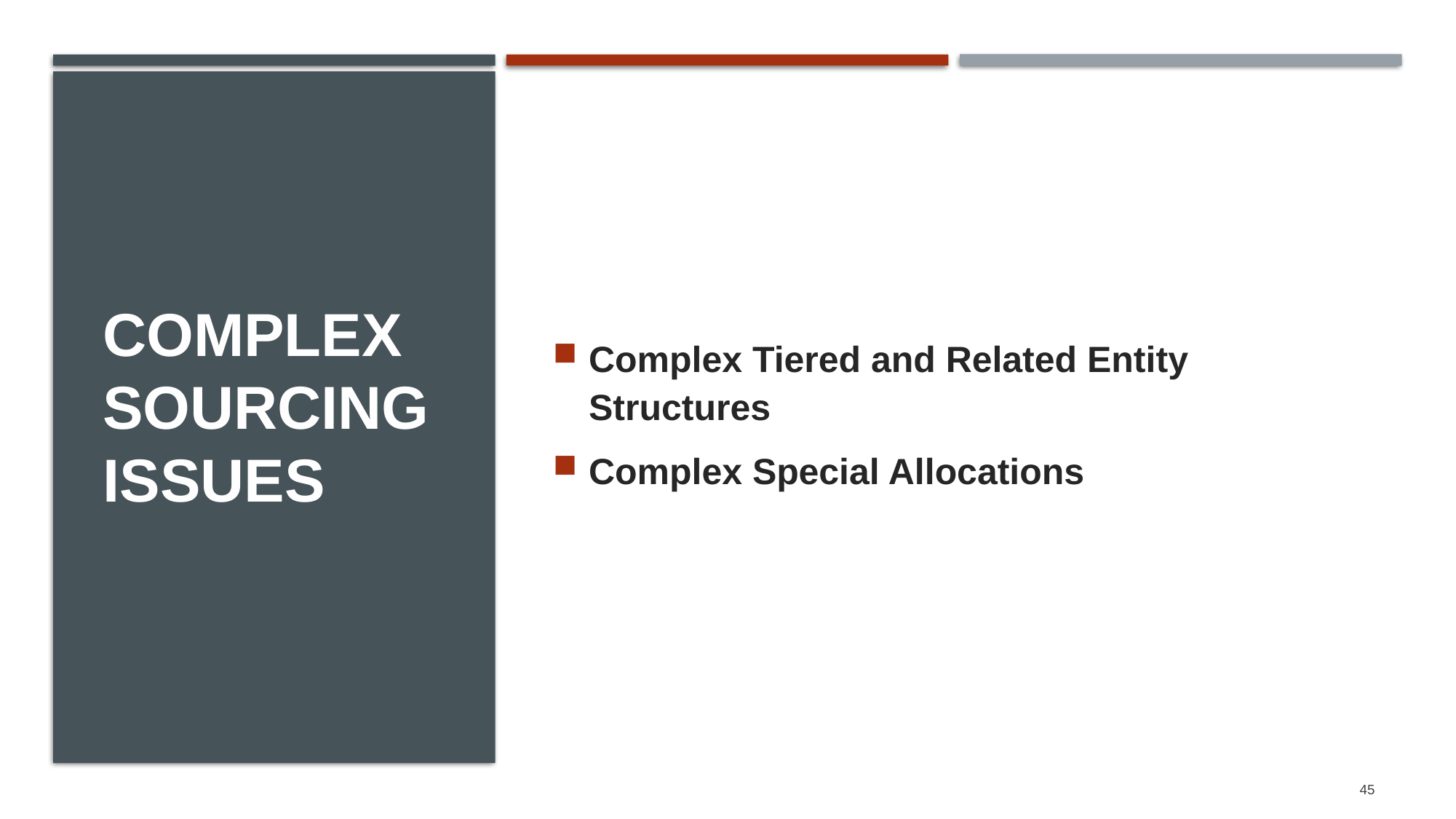

# Complex sourcing Issues
Complex Tiered and Related Entity Structures
Complex Special Allocations
45